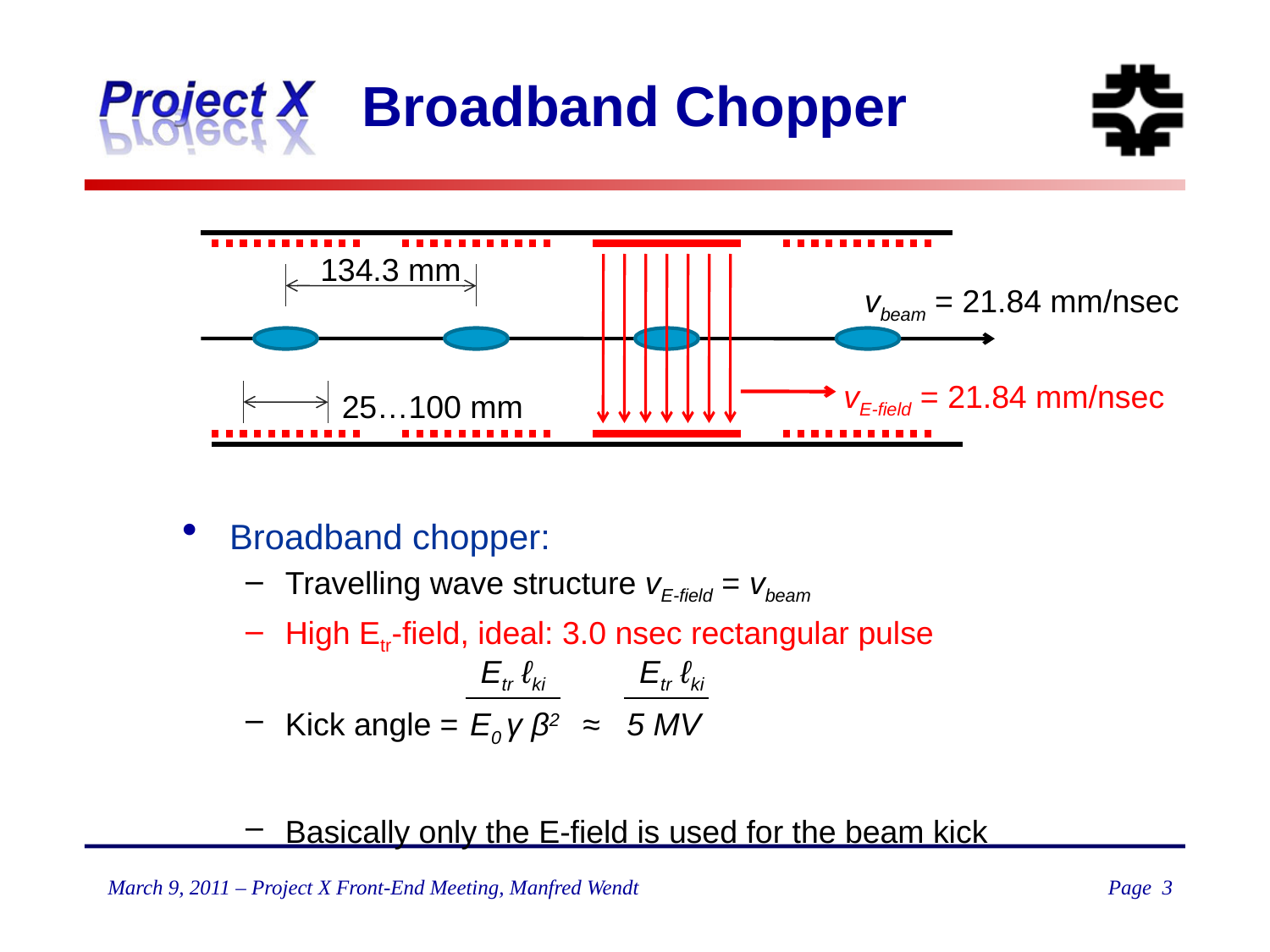

# Broadband Chopper
134.3 mm
vbeam = 21.84 mm/nsec

vE-field = 21.84 mm/nsec
25…100 mm
Broadband chopper:
Travelling wave structure vE-field = vbeam
High Etr-field, ideal: 3.0 nsec rectangular pulse

Kick angle =              ≈

Basically only the E-field is used for the beam kick
Etr ℓki
Etr ℓki
E0 γ β2
5 MV